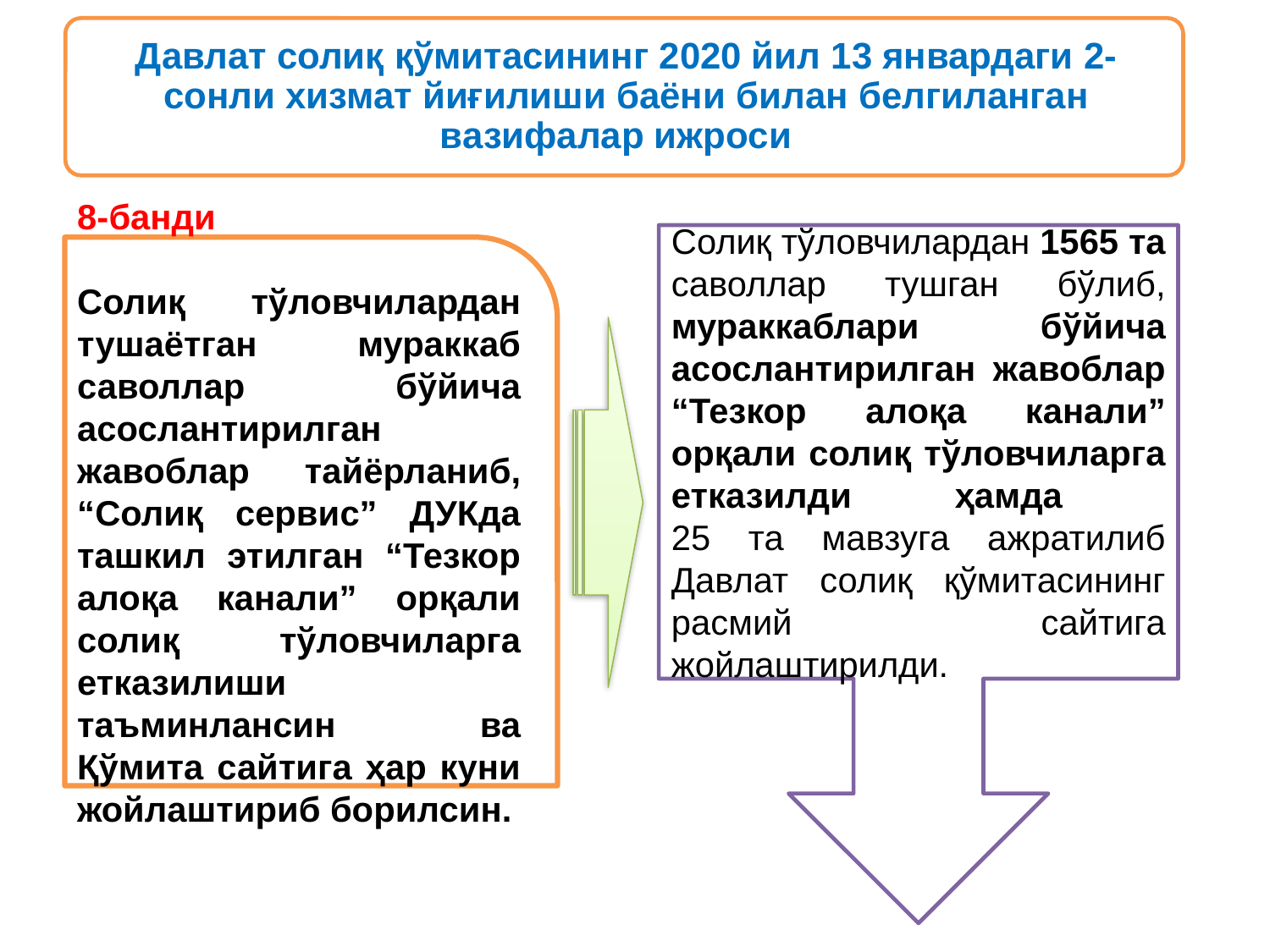

Давлат солиқ қўмитасининг 2020 йил 13 январдаги 2-сонли хизмат йиғилиши баёни билан белгиланган вазифалар ижроси
Солиқ тўловчилардан 1565 та саволлар тушган бўлиб, мураккаблари бўйича асослантирилган жавоблар “Тезкор алоқа канали” орқали солиқ тўловчиларга етказилди ҳамда
25 та мавзуга ажратилиб Давлат солиқ қўмитасининг расмий сайтига жойлаштирилди.
8-банди

Солиқ тўловчилардан тушаётган мураккаб саволлар бўйича асослантирилган жавоблар тайёрланиб, “Солиқ сервис” ДУКда ташкил этилган “Тезкор алоқа канали” орқали солиқ тўловчиларга етказилиши таъминлансин ва Қўмита сайтига ҳар куни жойлаштириб борилсин.